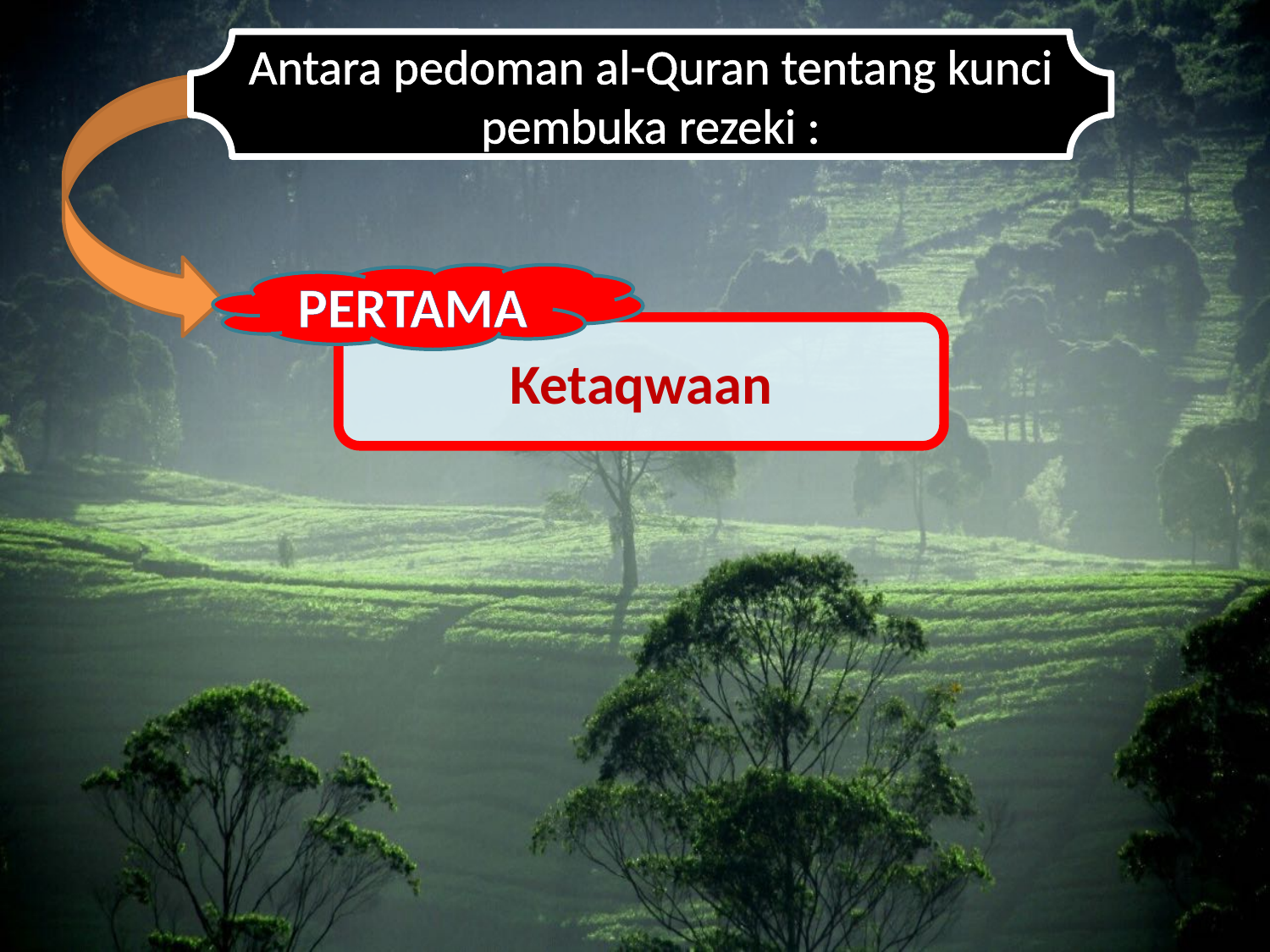

Antara pedoman al-Quran tentang kunci pembuka rezeki :

PERTAMA
Ketaqwaan